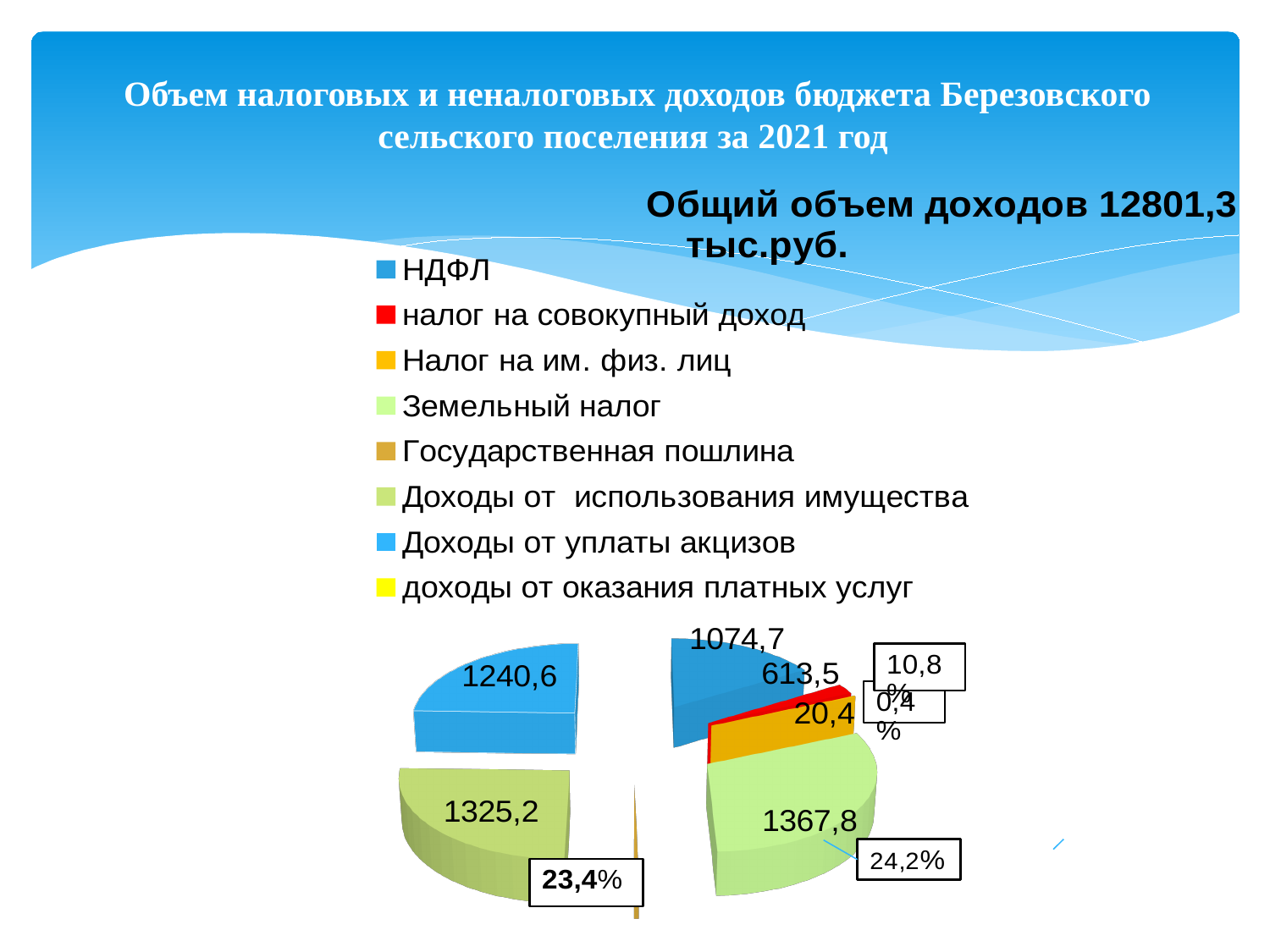

# Объем налоговых и неналоговых доходов бюджета Березовского сельского поселения за 2021 год

[unsupported chart]